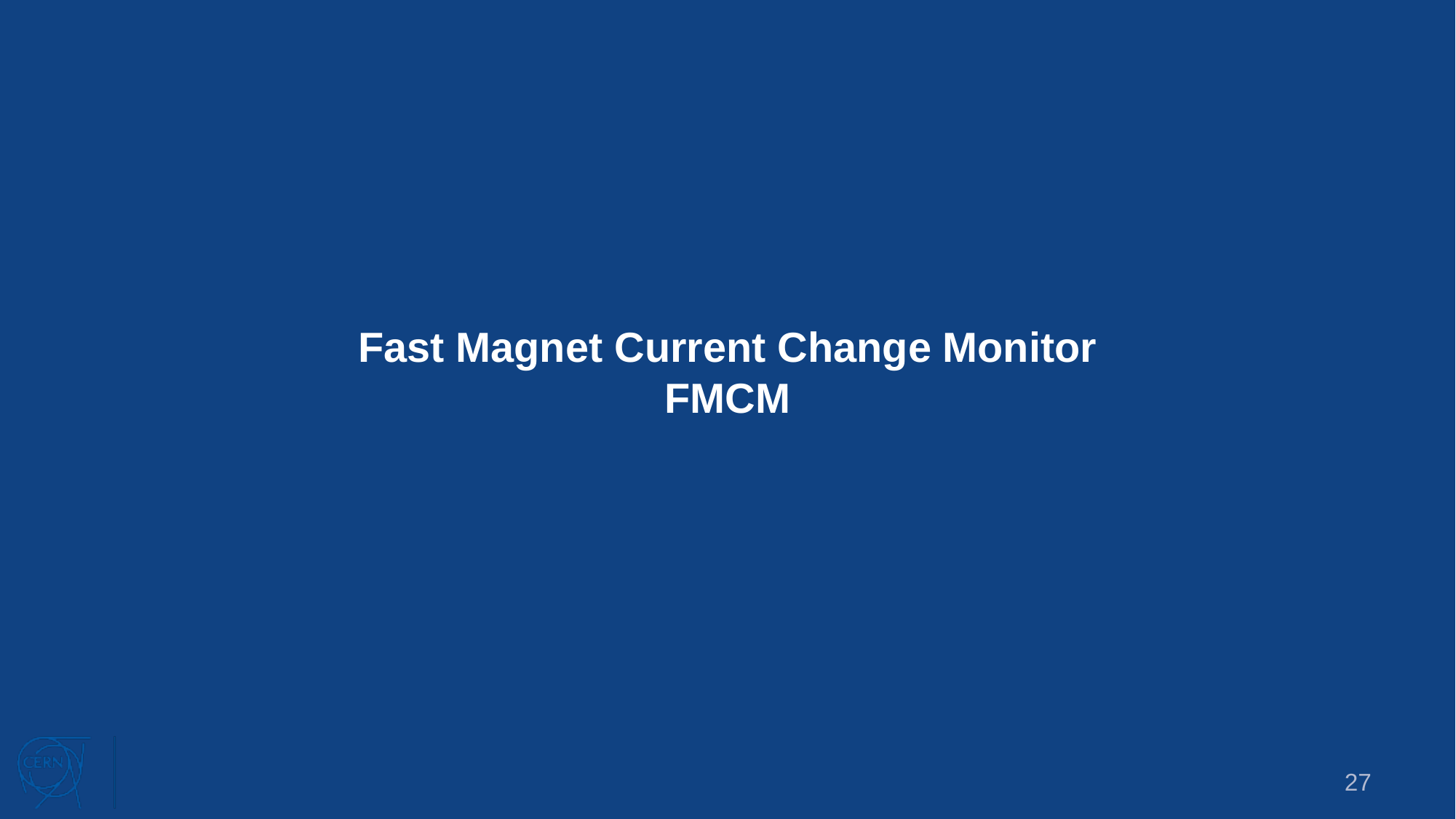

# Fast Magnet Current Change Monitor FMCM
27